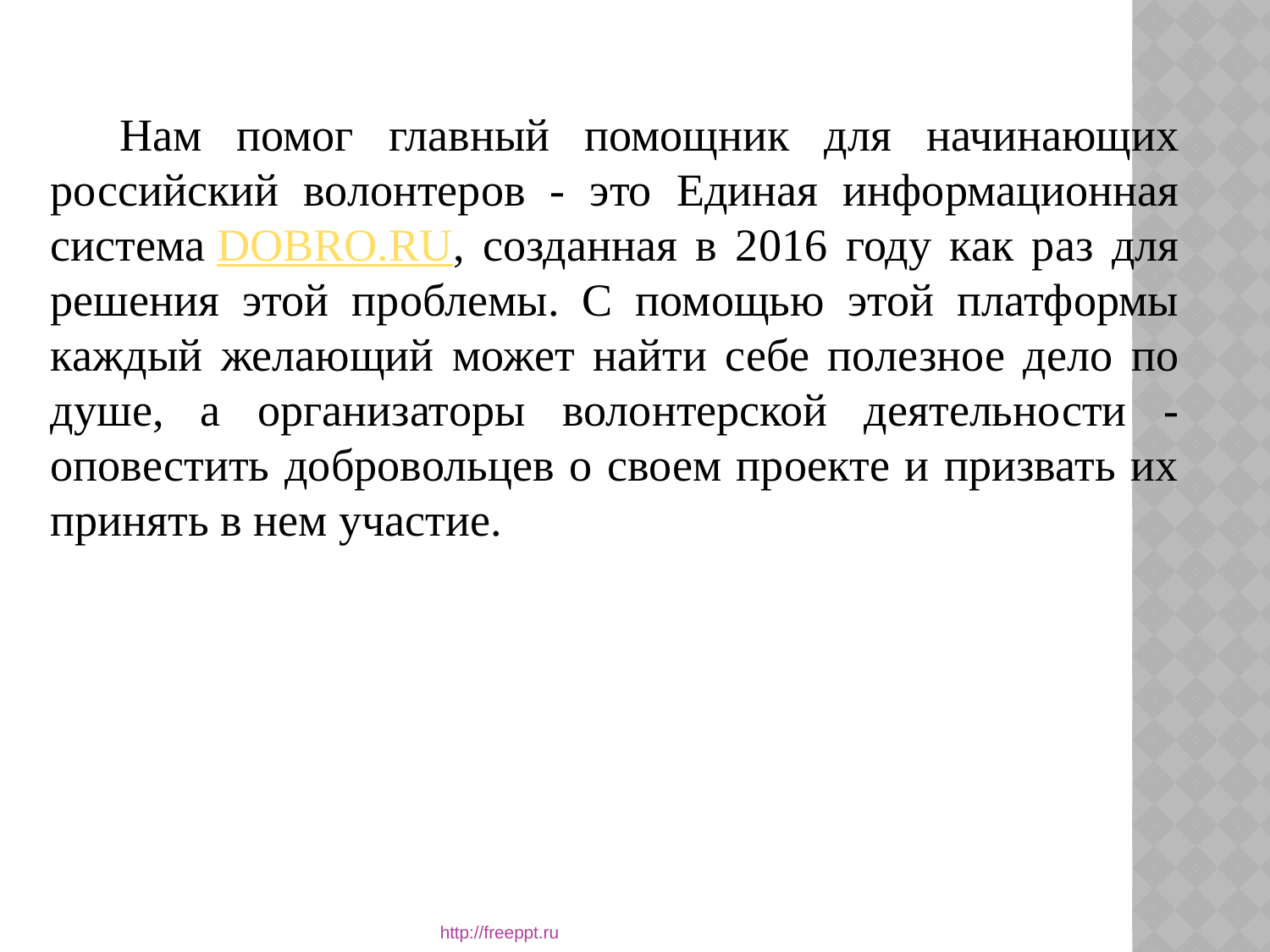

#
   Нам помог главный помощник для начинающих российский волонтеров - это Единая информационная система DOBRO.RU, созданная в 2016 году как раз для решения этой проблемы. С помощью этой платформы каждый желающий может найти себе полезное дело по душе, а организаторы волонтерской деятельности - оповестить добровольцев о своем проекте и призвать их принять в нем участие.
http://freeppt.ru